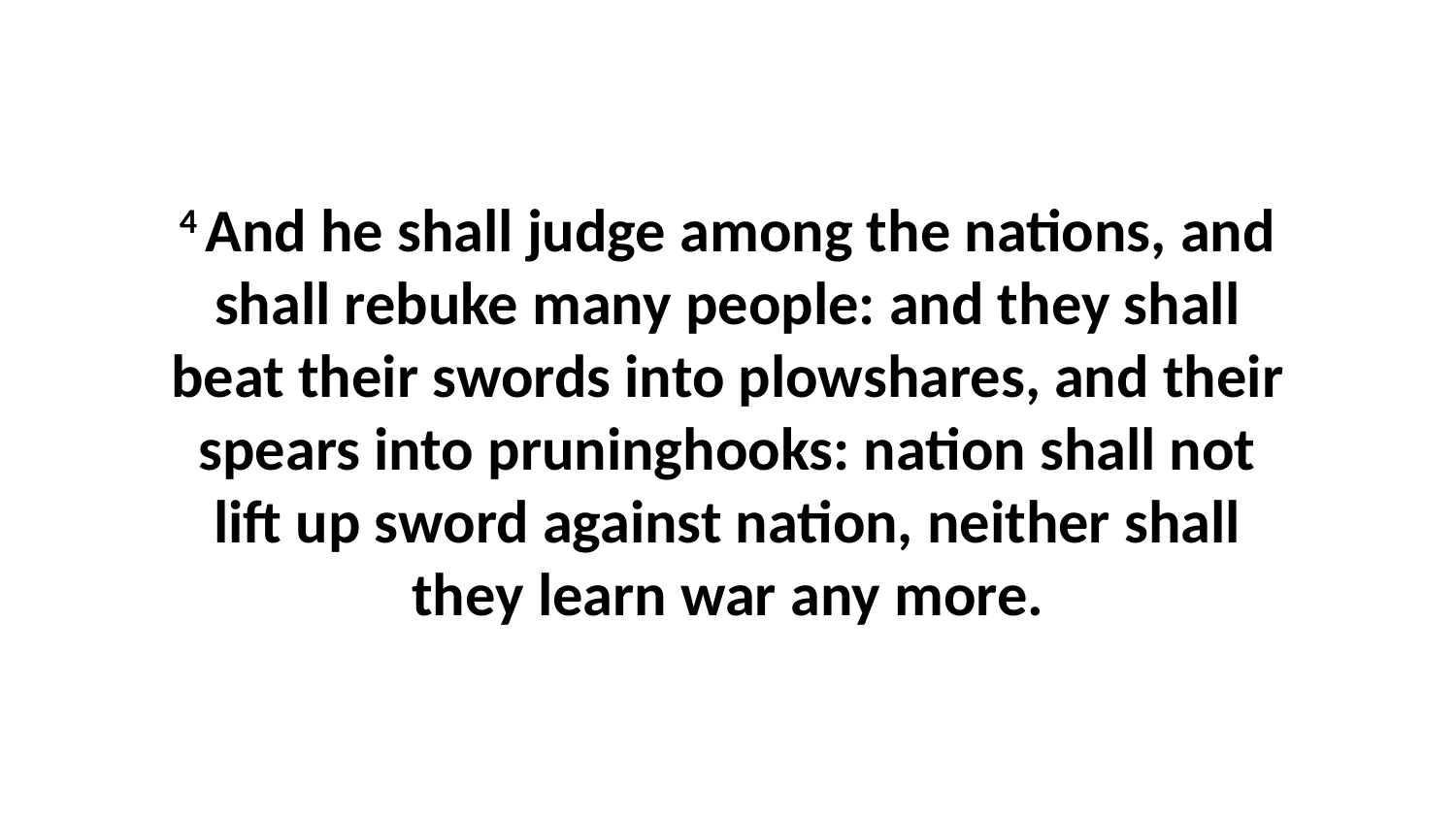

4 And he shall judge among the nations, and shall rebuke many people: and they shall beat their swords into plowshares, and their spears into pruninghooks: nation shall not lift up sword against nation, neither shall they learn war any more.